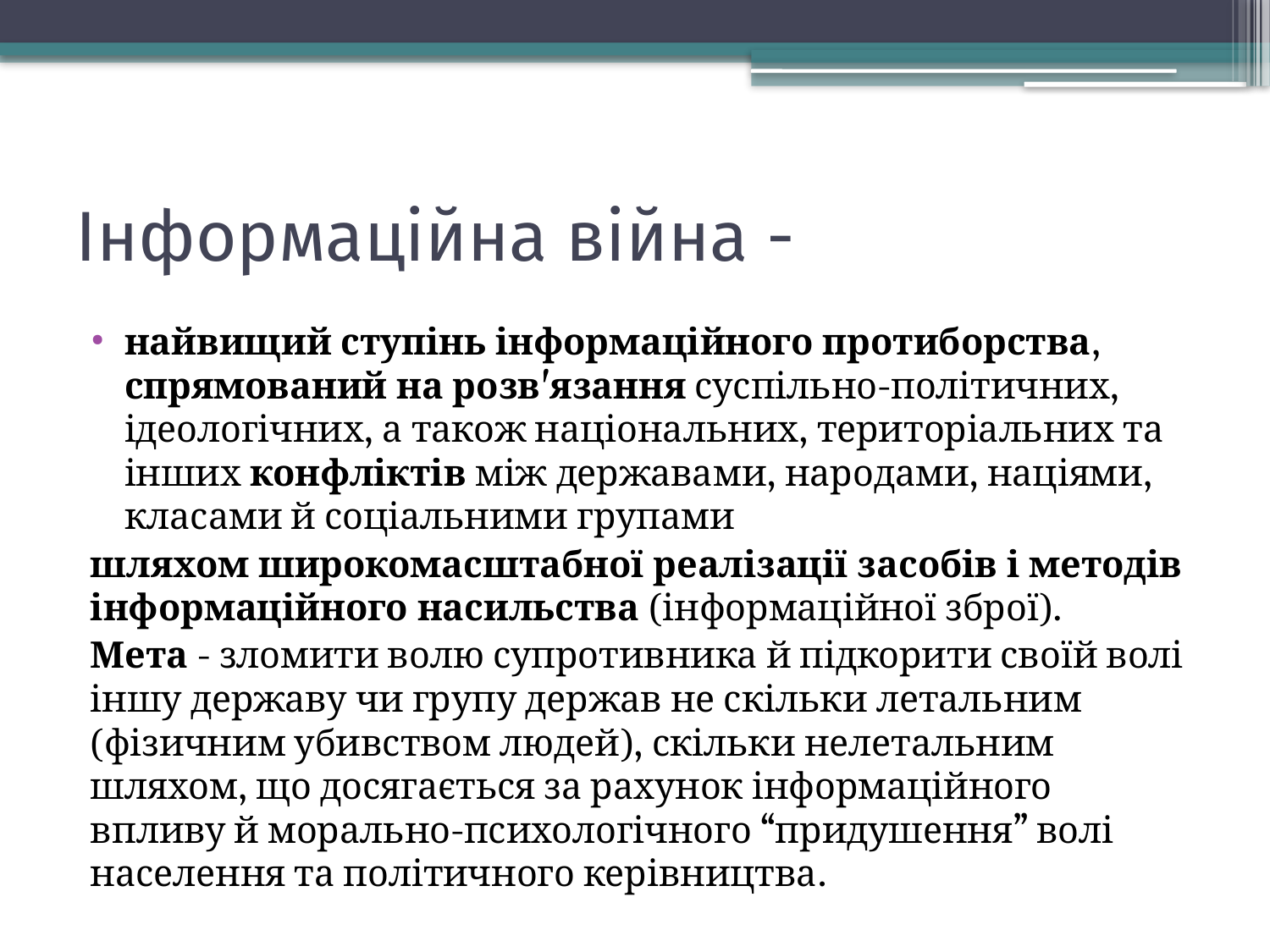

# Інформаційна війна -
найвищий ступінь інформаційного протиборства, спрямований на розв'язання суспільно-політичних, ідеологічних, а також національних, територіальних та інших конфліктів між державами, народами, націями, класами й соціальними групами
шляхом широкомасштабної реалізації засобів і методів інформаційного насильства (інформаційної зброї).
Мета - зломити волю супротивника й підкорити своїй волі іншу державу чи групу держав не скільки летальним (фізичним убивством людей), скільки нелетальним шляхом, що досягається за рахунок інформаційного впливу й морально-психологічного “придушення” волі населення та політичного керівництва.